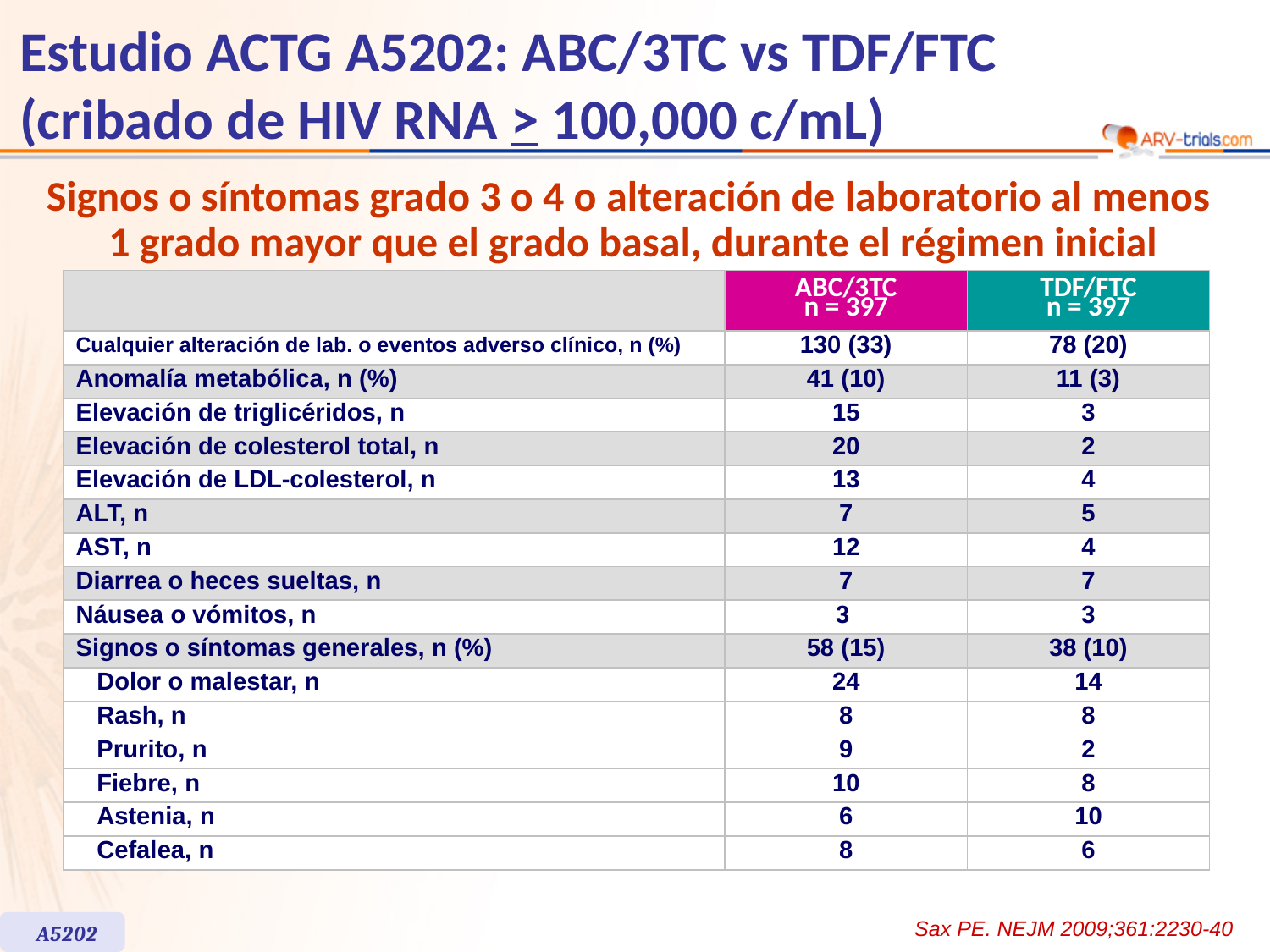

# Estudio ACTG A5202: ABC/3TC vs TDF/FTC (cribado de HIV RNA > 100,000 c/mL)
Signos o síntomas grado 3 o 4 o alteración de laboratorio al menos
1 grado mayor que el grado basal, durante el régimen inicial
|  | ABC/3TC n = 397 | TDF/FTC n = 397 |
| --- | --- | --- |
| Cualquier alteración de lab. o eventos adverso clínico, n (%) | 130 (33) | 78 (20) |
| Anomalía metabólica, n (%) | 41 (10) | 11 (3) |
| Elevación de triglicéridos, n | 15 | 3 |
| Elevación de colesterol total, n | 20 | 2 |
| Elevación de LDL-colesterol, n | 13 | 4 |
| ALT, n | 7 | 5 |
| AST, n | 12 | 4 |
| Diarrea o heces sueltas, n | 7 | 7 |
| Náusea o vómitos, n | 3 | 3 |
| Signos o síntomas generales, n (%) | 58 (15) | 38 (10) |
| Dolor o malestar, n | 24 | 14 |
| Rash, n | 8 | 8 |
| Prurito, n | 9 | 2 |
| Fiebre, n | 10 | 8 |
| Astenia, n | 6 | 10 |
| Cefalea, n | 8 | 6 |
Sax PE. NEJM 2009;361:2230-40

A5202